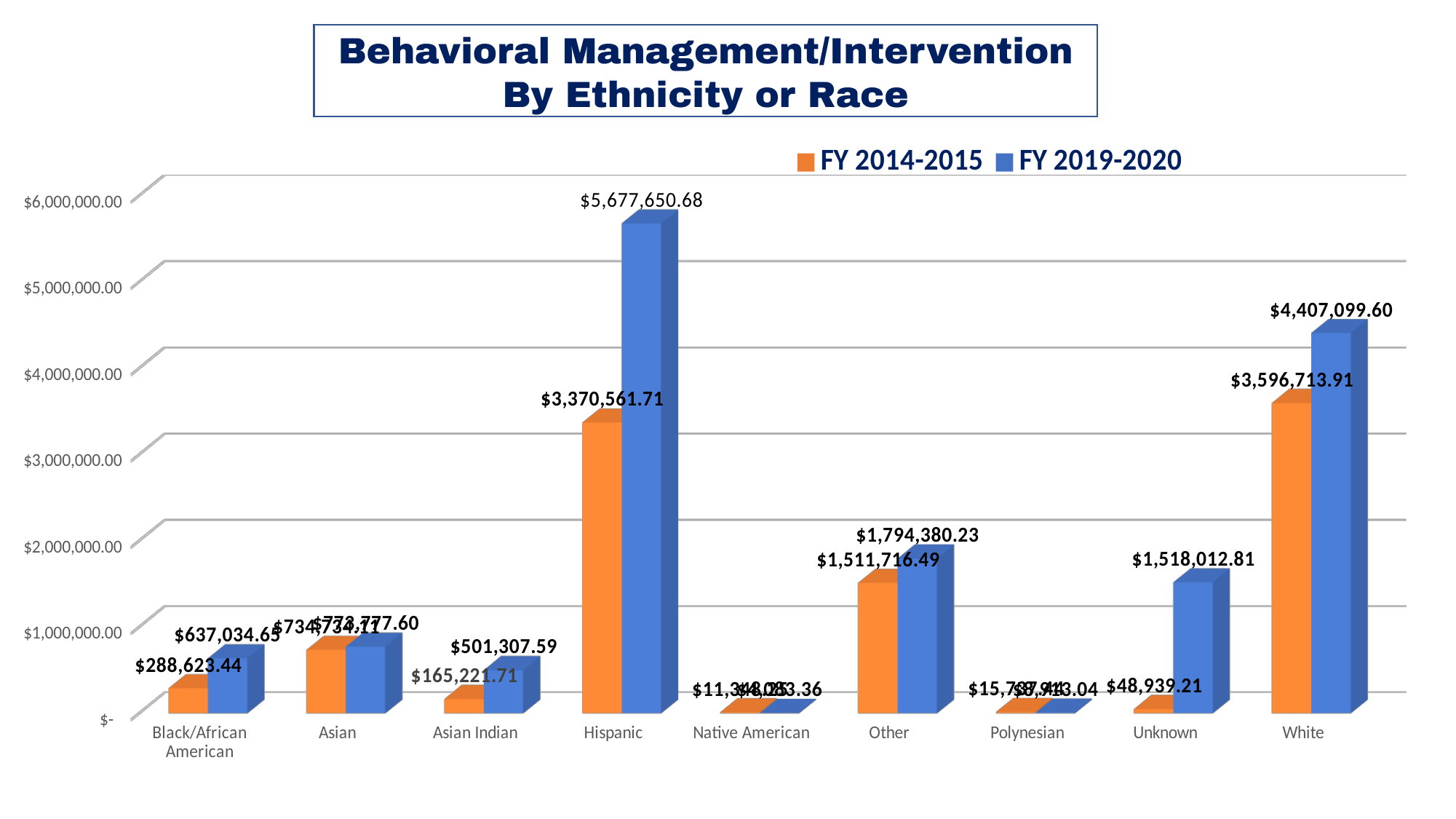

Behavioral Management/Intervention
By Ethnicity or Race

[unsupported chart]